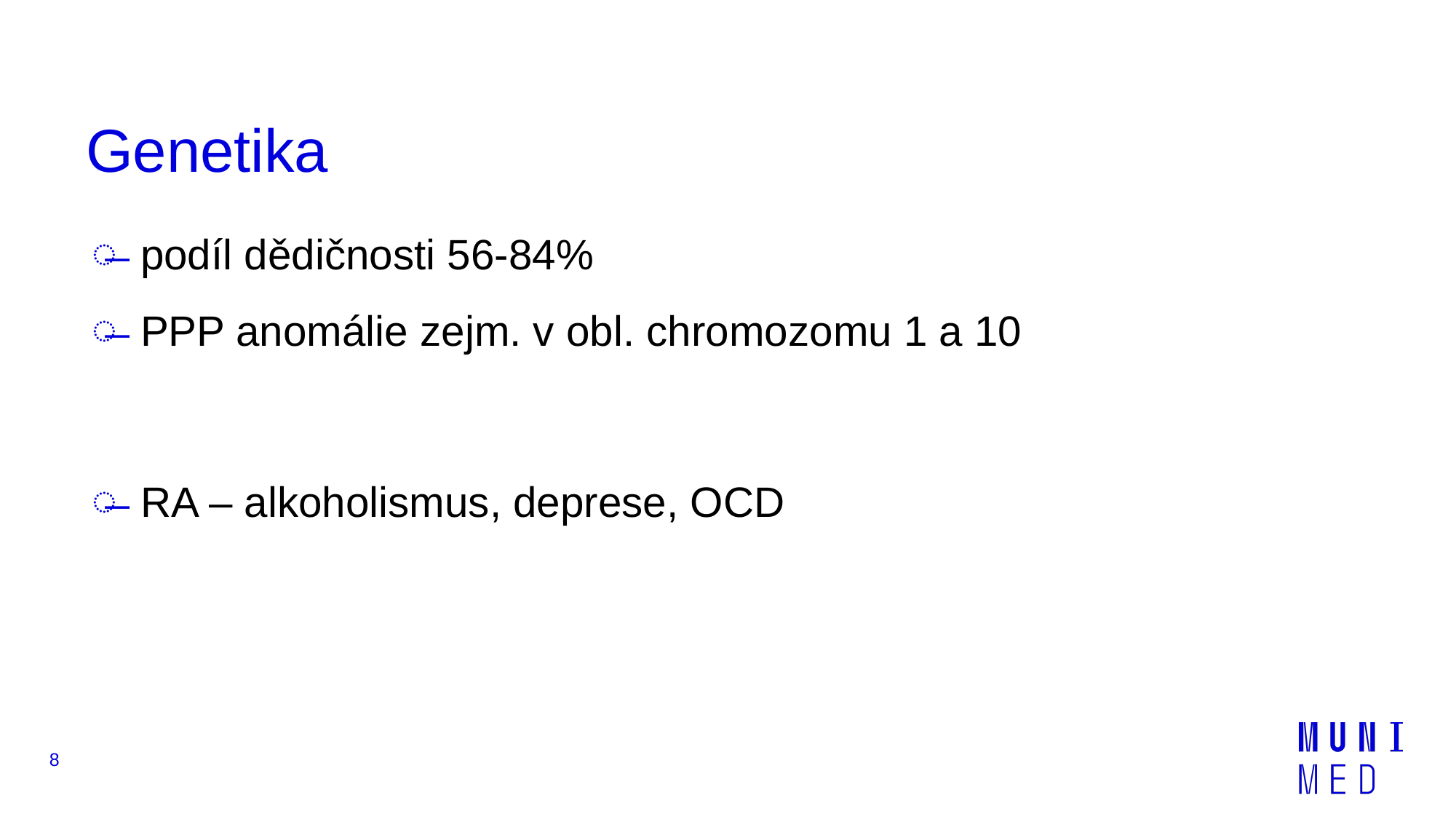

# Genetika
podíl dědičnosti 56-84%
PPP anomálie zejm. v obl. chromozomu 1 a 10

RA – alkoholismus, deprese, OCD
8